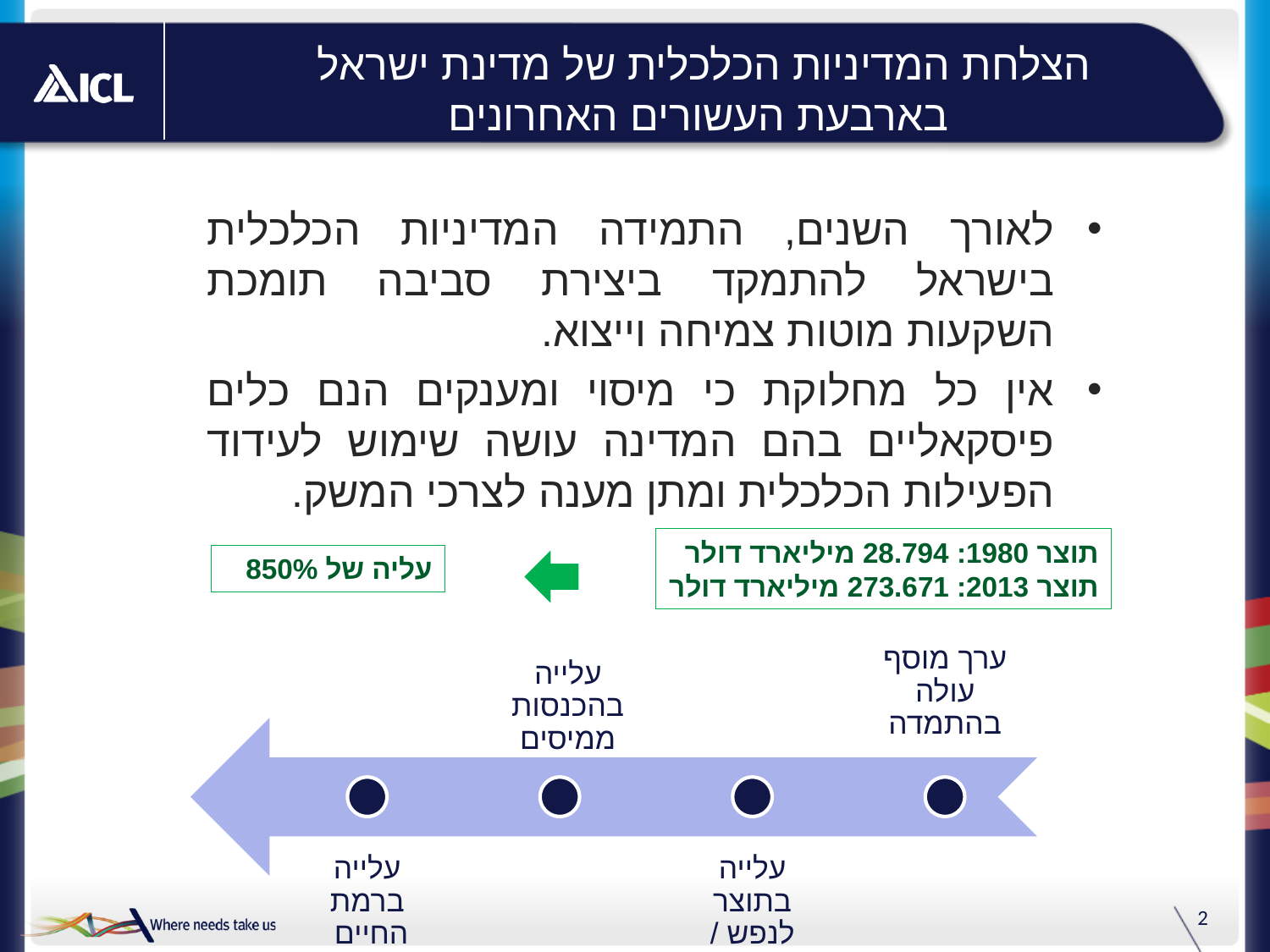

הצלחת המדיניות הכלכלית של מדינת ישראל  בארבעת העשורים האחרונים
לאורך השנים, התמידה המדיניות הכלכלית בישראל להתמקד ביצירת סביבה תומכת השקעות מוטות צמיחה וייצוא.
אין כל מחלוקת כי מיסוי ומענקים הנם כלים פיסקאליים בהם המדינה עושה שימוש לעידוד הפעילות הכלכלית ומתן מענה לצרכי המשק.

תוצר 1980: 28.794 מיליארד דולר
תוצר 2013: 273.671 מיליארד דולר
עליה של 850%

ערך מוסף עולה בהתמדה
עלייה בתוצר לנפש / תמ"ג

עלייה ברמת החיים

עלייה בהכנסות ממיסים
2